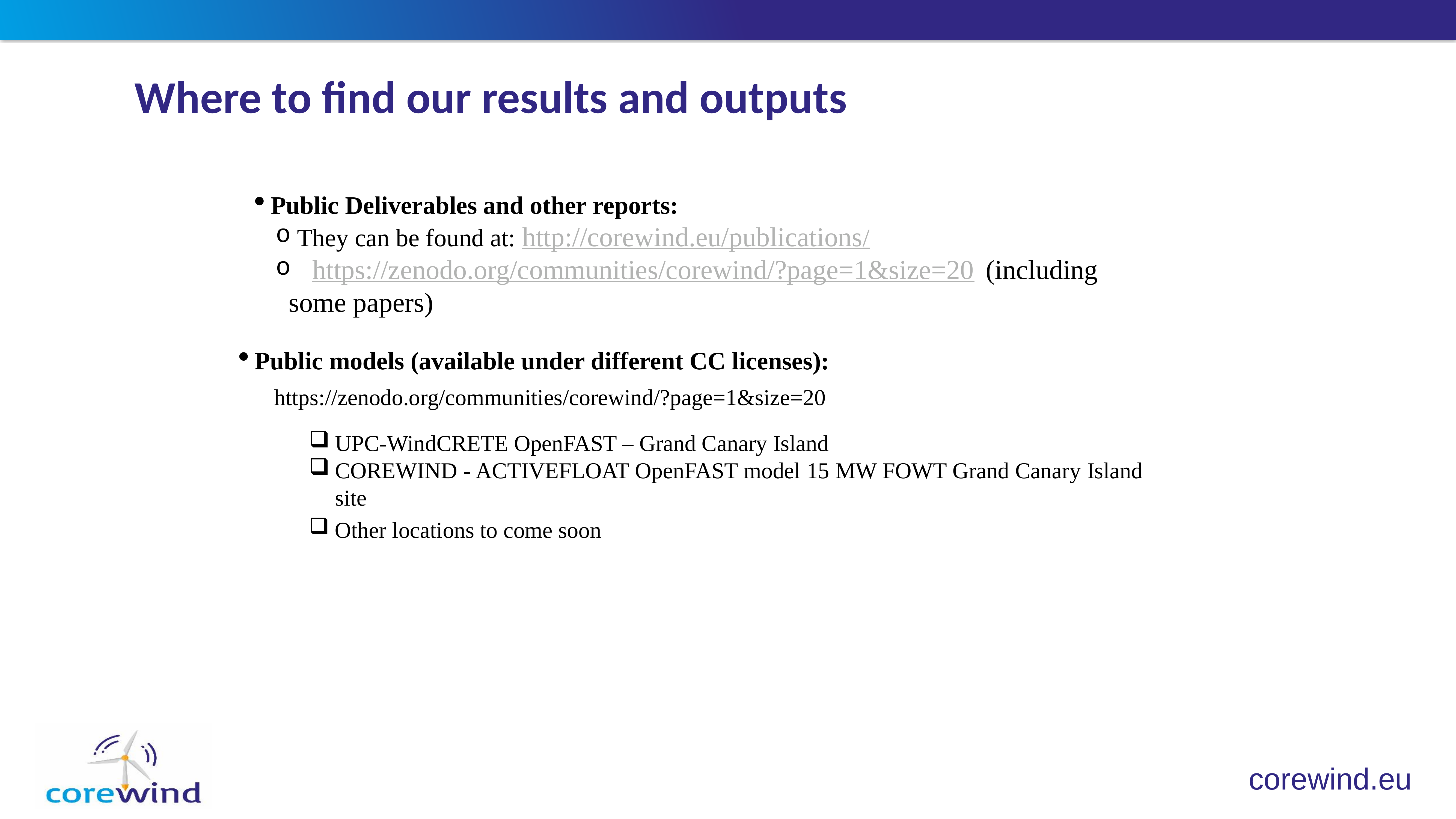

# Where to find our results and outputs
Public Deliverables and other reports:
 They can be found at: http://corewind.eu/publications/
  https://zenodo.org/communities/corewind/?page=1&size=20 (including some papers)
Public models (available under different CC licenses):
https://zenodo.org/communities/corewind/?page=1&size=20
UPC-WindCRETE OpenFAST – Grand Canary Island
COREWIND - ACTIVEFLOAT OpenFAST model 15 MW FOWT Grand Canary Island site
Other locations to come soon